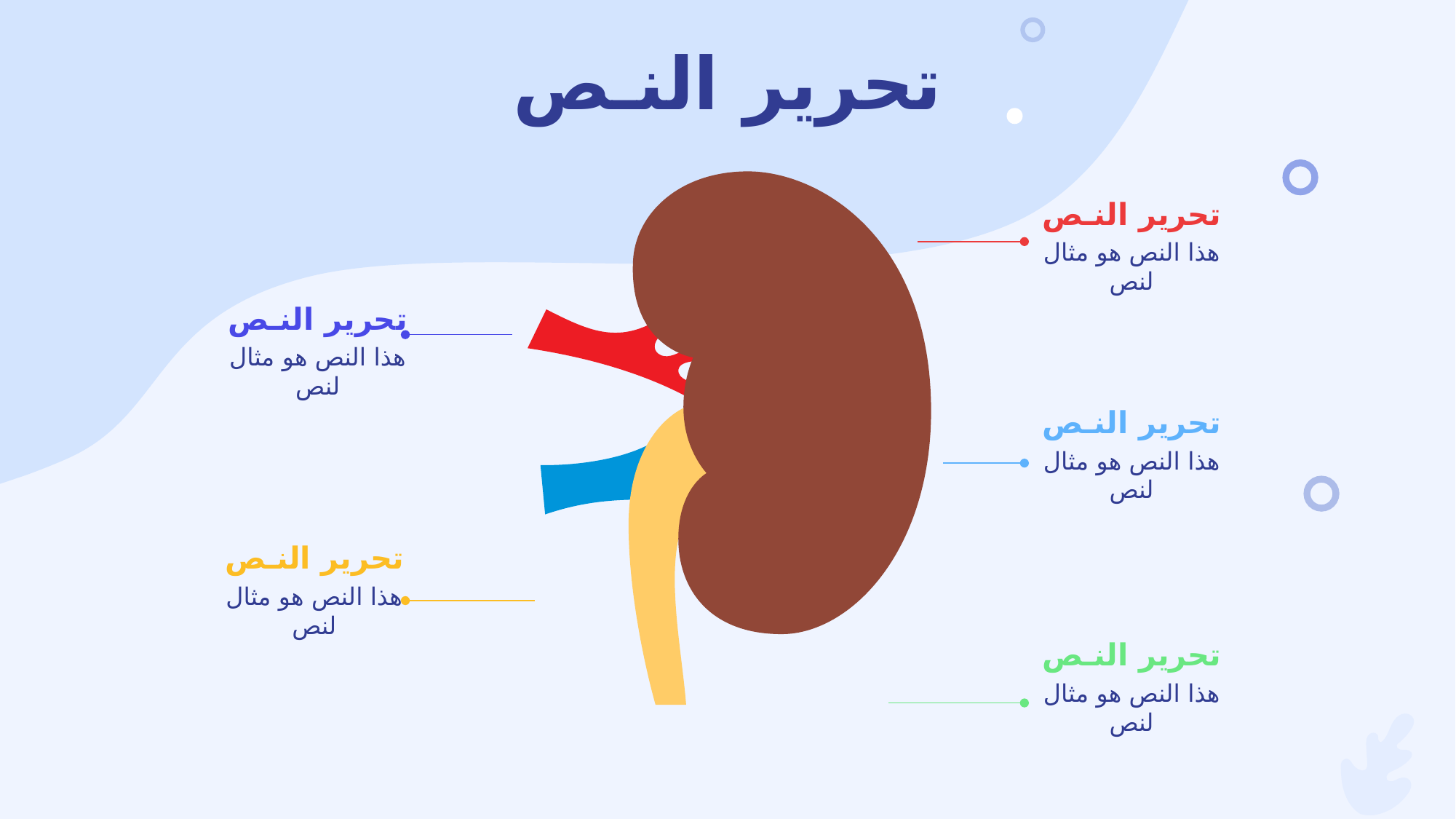

تحرير النـص

تحرير النـص
هذا النص هو مثال لنص
تحرير النـص
هذا النص هو مثال لنص
تحرير النـص
هذا النص هو مثال لنص

تحرير النـص
هذا النص هو مثال لنص
تحرير النـص
هذا النص هو مثال لنص